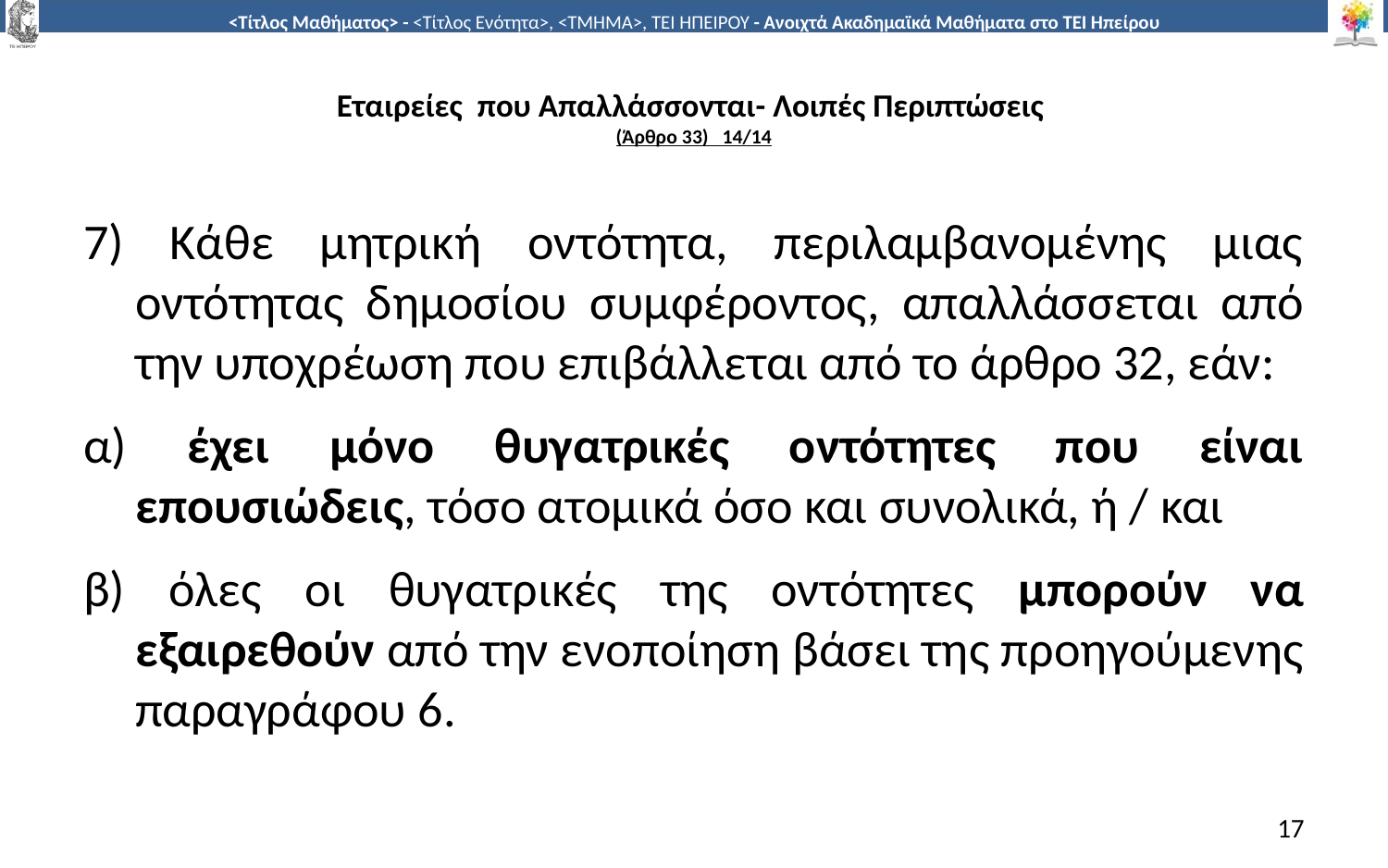

# Εταιρείες  που Απαλλάσσονται- Λοιπές Περιπτώσεις (Άρθρο 33)   14/14
7) Κάθε μητρική οντότητα, περιλαμβανομένης μιας οντότητας δημοσίου συμφέροντος, απαλλάσσεται από την υποχρέωση που επιβάλλεται από το άρθρο 32, εάν:
α) έχει μόνο θυγατρικές οντότητες που είναι επουσιώδεις, τόσο ατομικά όσο και συνολικά, ή / και
β) όλες οι θυγατρικές της οντότητες μπορούν να εξαιρεθούν από την ενοποίηση βάσει της προηγούμενης παραγράφου 6.

17